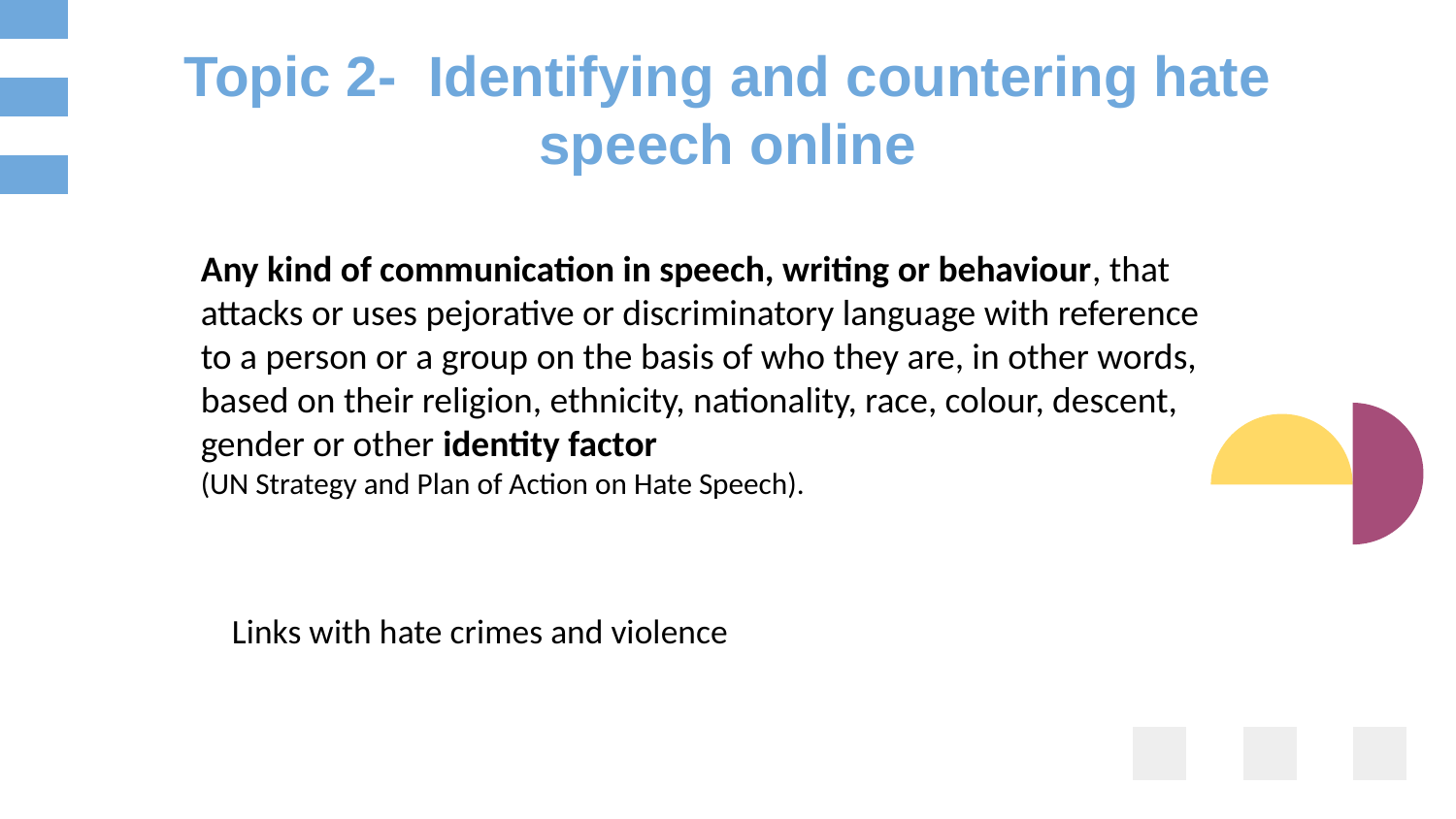

# Topic 2-  Identifying and countering hate speech online
Any kind of communication in speech, writing or behaviour, that attacks or uses pejorative or discriminatory language with reference to a person or a group on the basis of who they are, in other words, based on their religion, ethnicity, nationality, race, colour, descent, gender or other identity factor
(UN Strategy and Plan of Action on Hate Speech).

    Links with hate crimes and violence